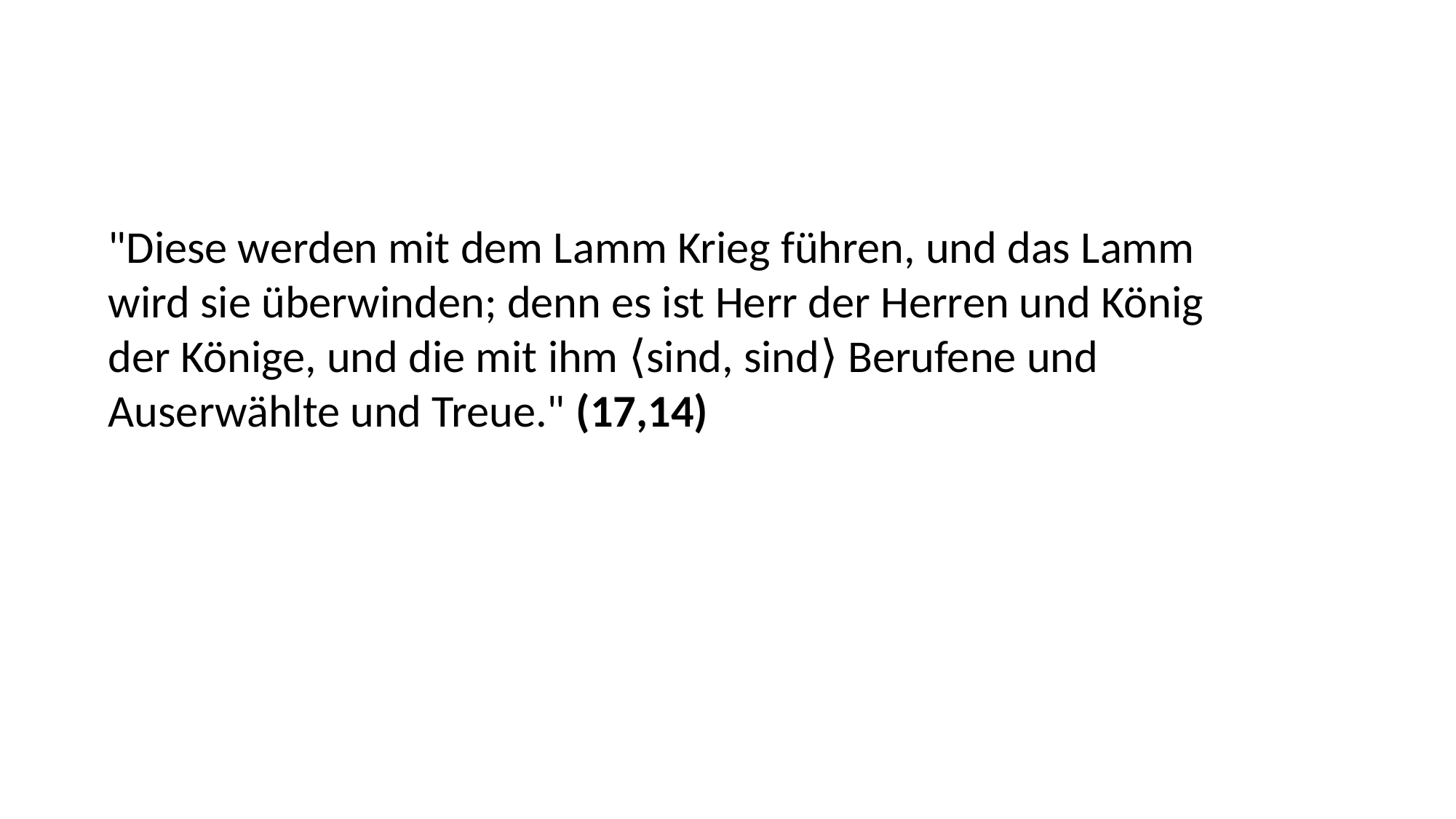

"Diese werden mit dem Lamm Krieg führen, und das Lamm
wird sie überwinden; denn es ist Herr der Herren und König
der Könige, und die mit ihm ⟨sind, sind⟩ Berufene und
Auserwählte und Treue." (17,14)